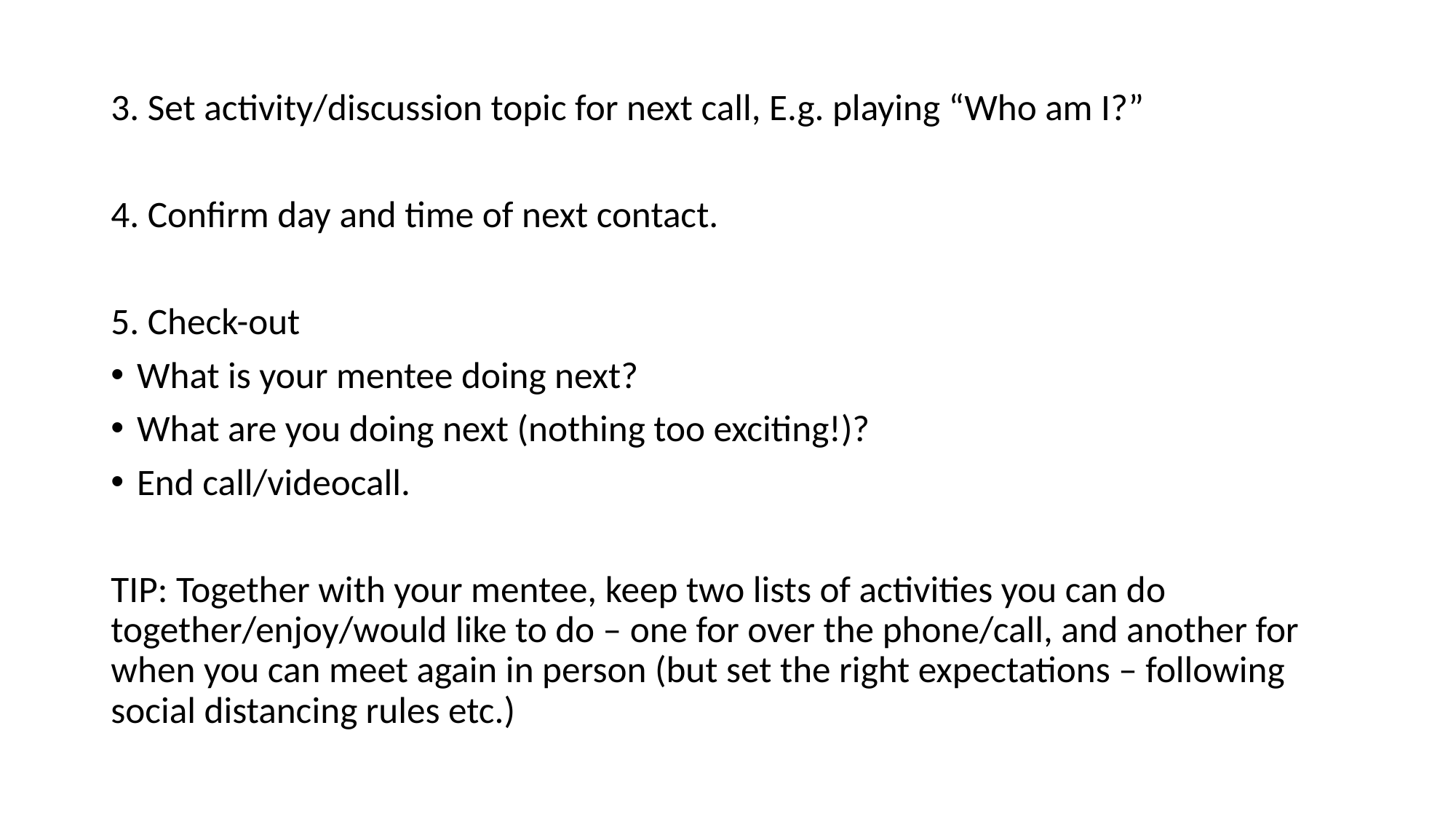

3. Set activity/discussion topic for next call, E.g. playing “Who am I?”

4. Confirm day and time of next contact.

5. Check-out
What is your mentee doing next?
What are you doing next (nothing too exciting!)?
End call/videocall.

TIP: Together with your mentee, keep two lists of activities you can do together/enjoy/would like to do – one for over the phone/call, and another for when you can meet again in person (but set the right expectations – following social distancing rules etc.)